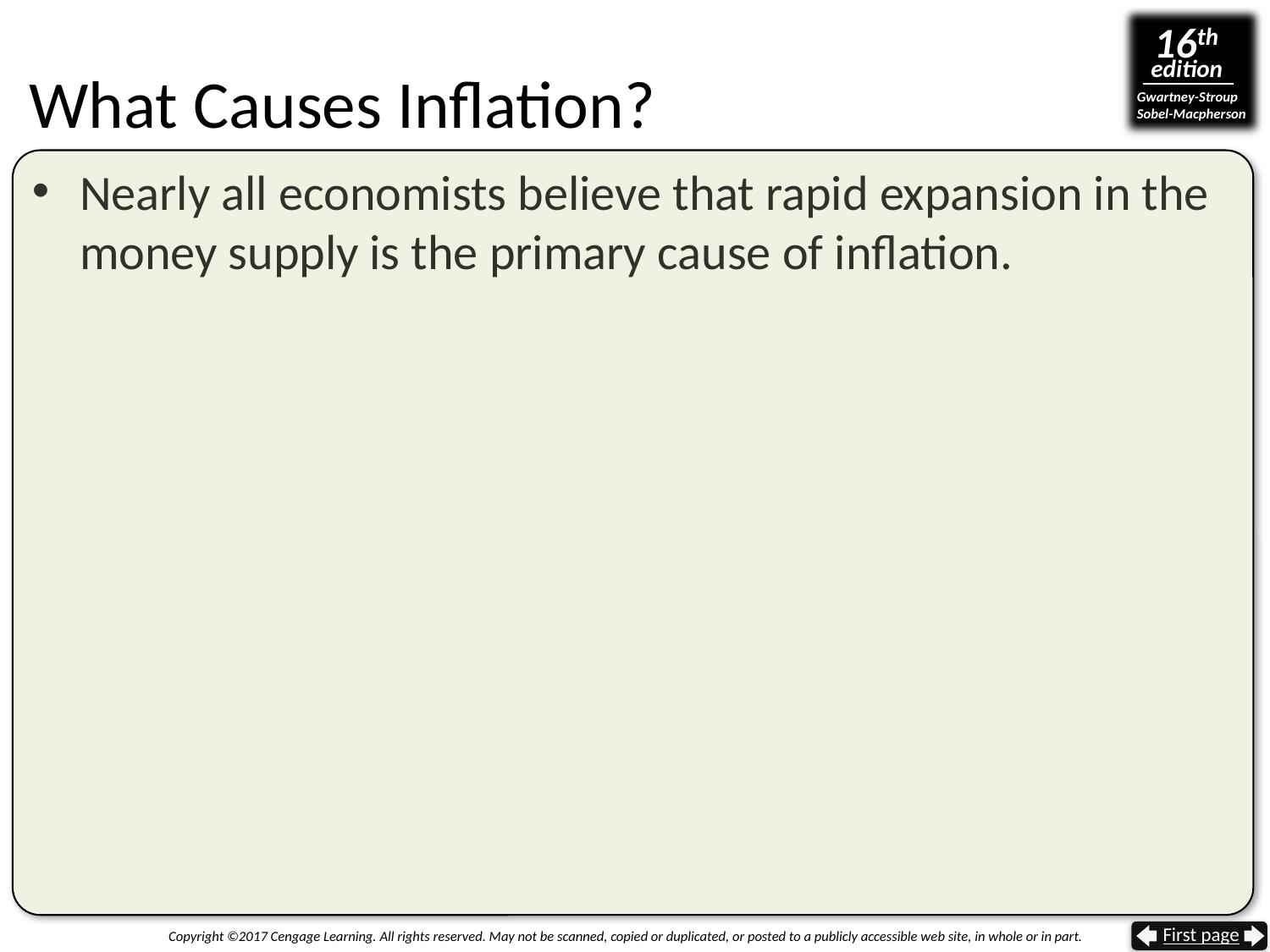

# What Causes Inflation?
Nearly all economists believe that rapid expansion in the money supply is the primary cause of inflation.